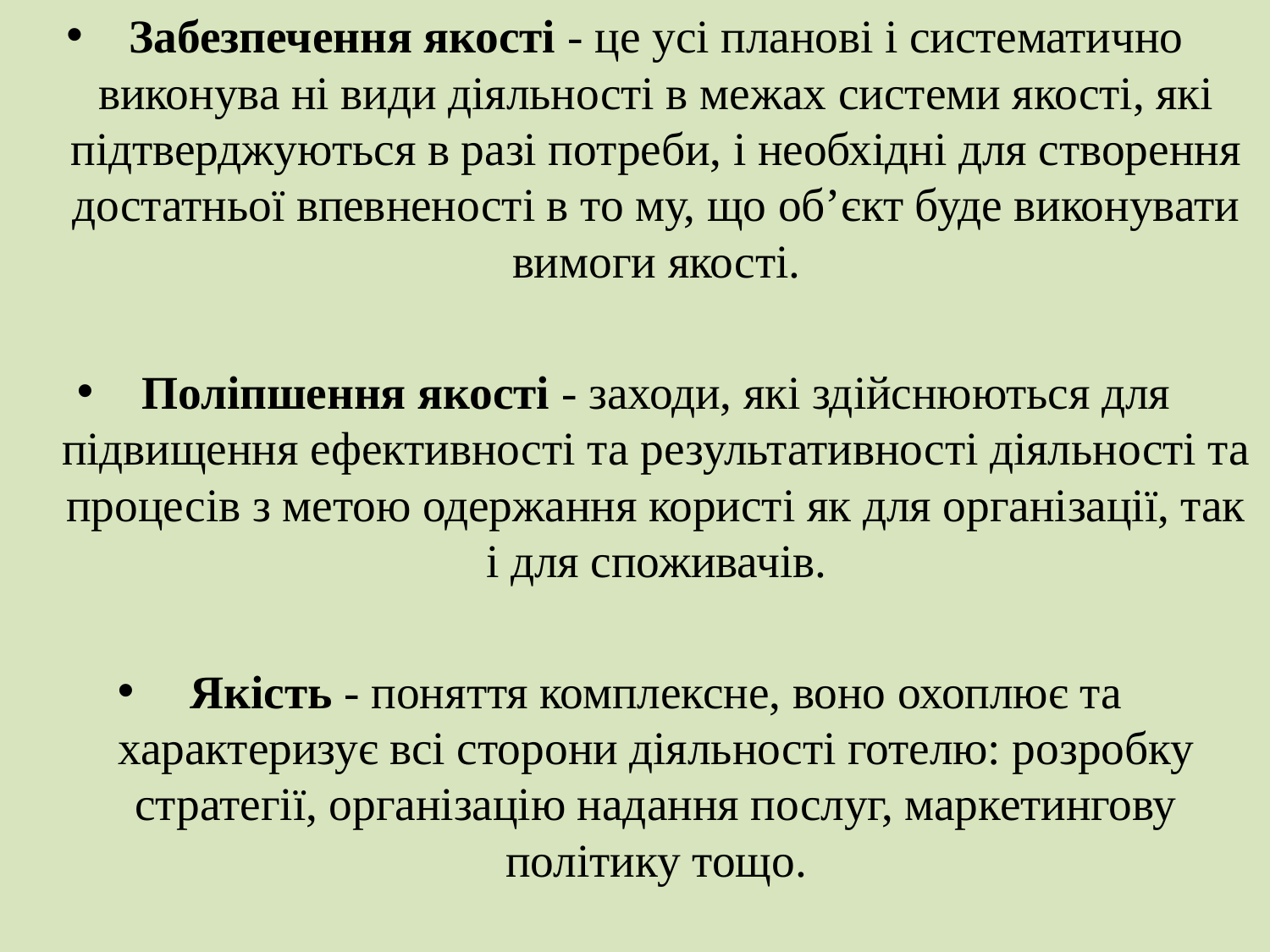

Забезпечення якості - це усі планові і систематично виконува ні види діяльності в межах системи якості, які підтверджуються в разі потреби, і необхідні для створення достатньої впевненості в то му, що об’єкт буде виконувати вимоги якості.

Поліпшення якості - заходи, які здійснюються для підвищення ефективності та результативності діяльності та процесів з метою одержання користі як для організації, так і для споживачів.

Якість - поняття комплексне, воно охоплює та характеризує всі сторони діяльності готелю: розробку стратегії, організацію надання послуг, маркетингову політику тощо.